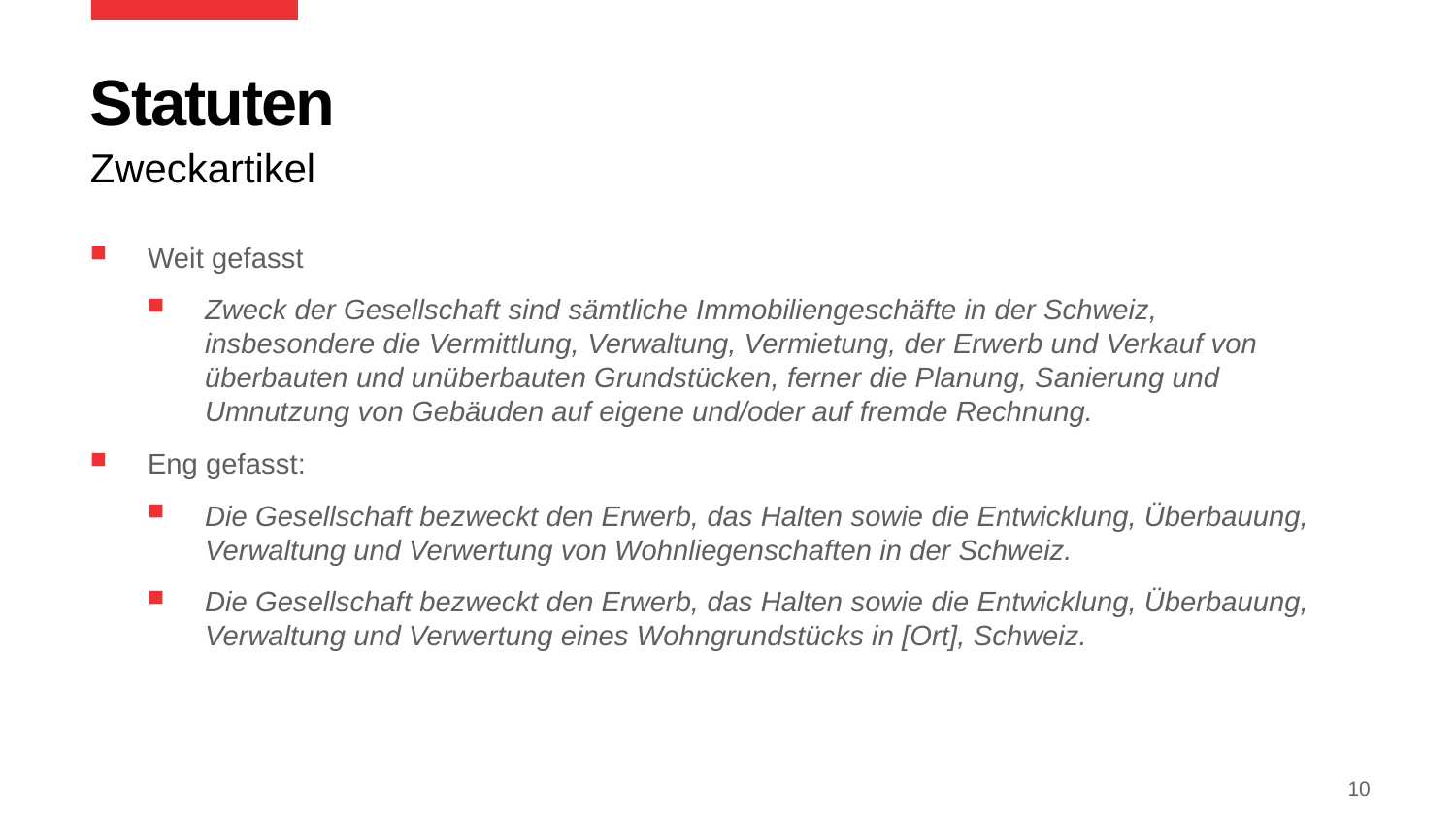

# Statuten
Zweckartikel
Weit gefasst
Zweck der Gesellschaft sind sämtliche Immobiliengeschäfte in der Schweiz, insbesondere die Vermittlung, Verwaltung, Vermietung, der Erwerb und Verkauf von überbauten und unüberbauten Grundstücken, ferner die Planung, Sanierung und Umnutzung von Gebäuden auf eigene und/oder auf fremde Rechnung.
Eng gefasst:
Die Gesellschaft bezweckt den Erwerb, das Halten sowie die Entwicklung, Überbauung, Verwaltung und Verwertung von Wohnliegenschaften in der Schweiz.
Die Gesellschaft bezweckt den Erwerb, das Halten sowie die Entwicklung, Überbauung, Verwaltung und Verwertung eines Wohngrundstücks in [Ort], Schweiz.
10